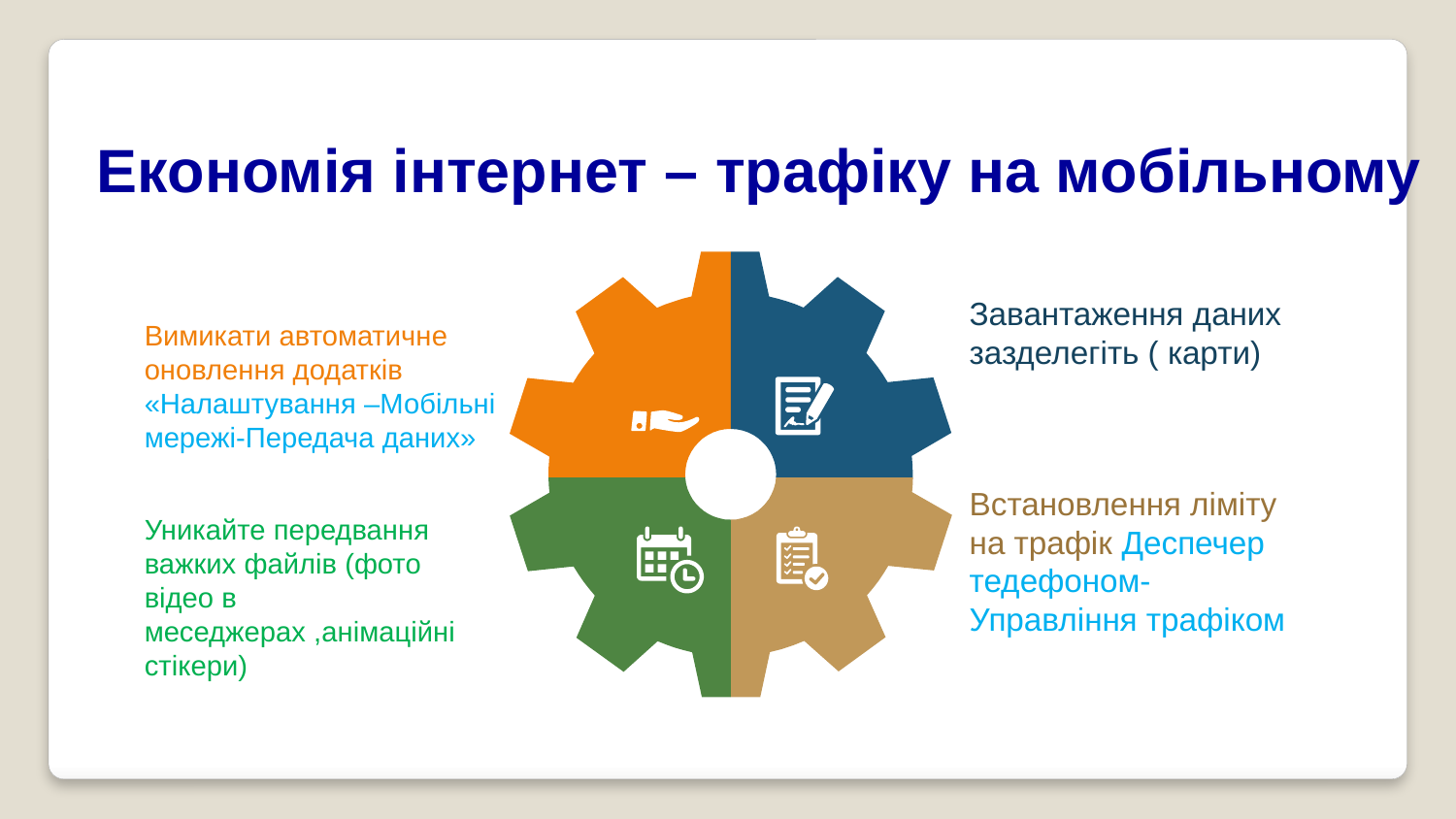

Економія інтернет – трафіку на мобільному

Завантаження даних зазделегіть ( карти)
Вимикати автоматичне
оновлення додатків «Налаштування –Мобільні мережі-Передача даних»
Встановлення ліміту на трафік Деспечер тедефоном- Управління трафіком
Уникайте передвання важких файлів (фото відео в меседжерах ,анімаційні стікери)